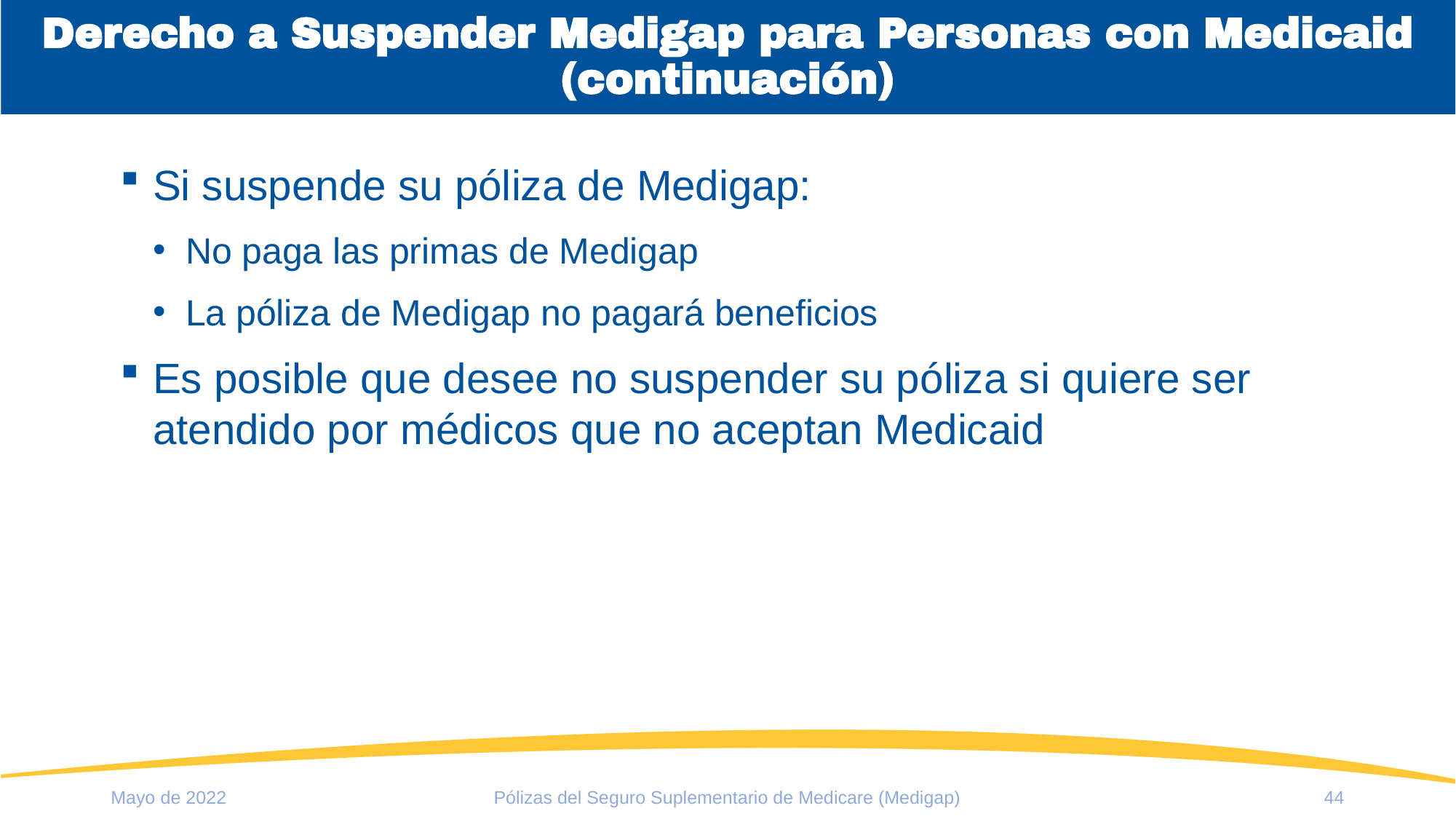

# Derecho a Suspender Medigap para Personas con Medicaid (continuación)
Si suspende su póliza de Medigap:
No paga las primas de Medigap
La póliza de Medigap no pagará beneficios
Es posible que desee no suspender su póliza si quiere ser atendido por médicos que no aceptan Medicaid
Mayo de 2022
Pólizas del Seguro Suplementario de Medicare (Medigap)
44